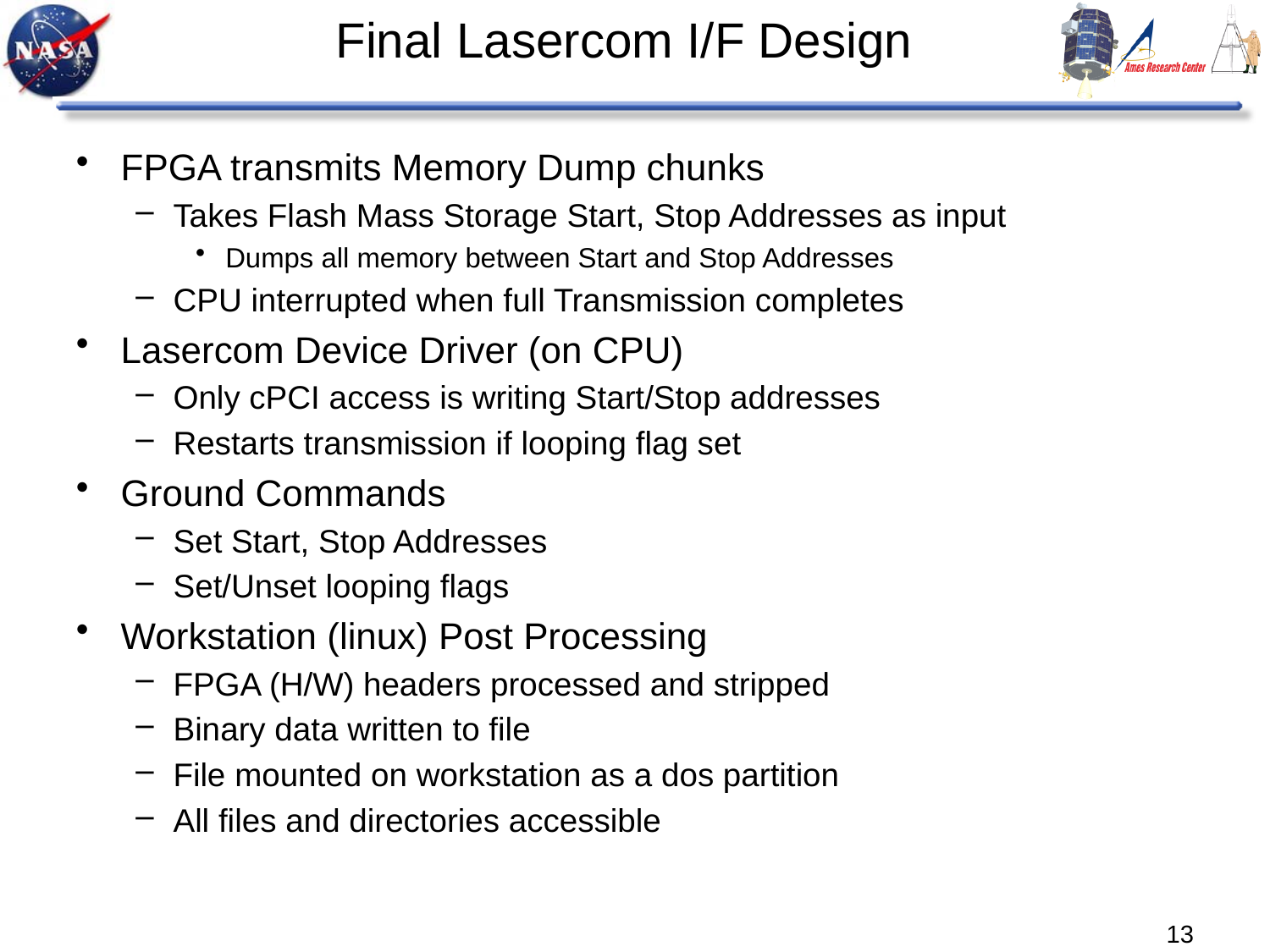

# Final Lasercom I/F Design
FPGA transmits Memory Dump chunks
Takes Flash Mass Storage Start, Stop Addresses as input
Dumps all memory between Start and Stop Addresses
CPU interrupted when full Transmission completes
Lasercom Device Driver (on CPU)
Only cPCI access is writing Start/Stop addresses
Restarts transmission if looping flag set
Ground Commands
Set Start, Stop Addresses
Set/Unset looping flags
Workstation (linux) Post Processing
FPGA (H/W) headers processed and stripped
Binary data written to file
File mounted on workstation as a dos partition
All files and directories accessible